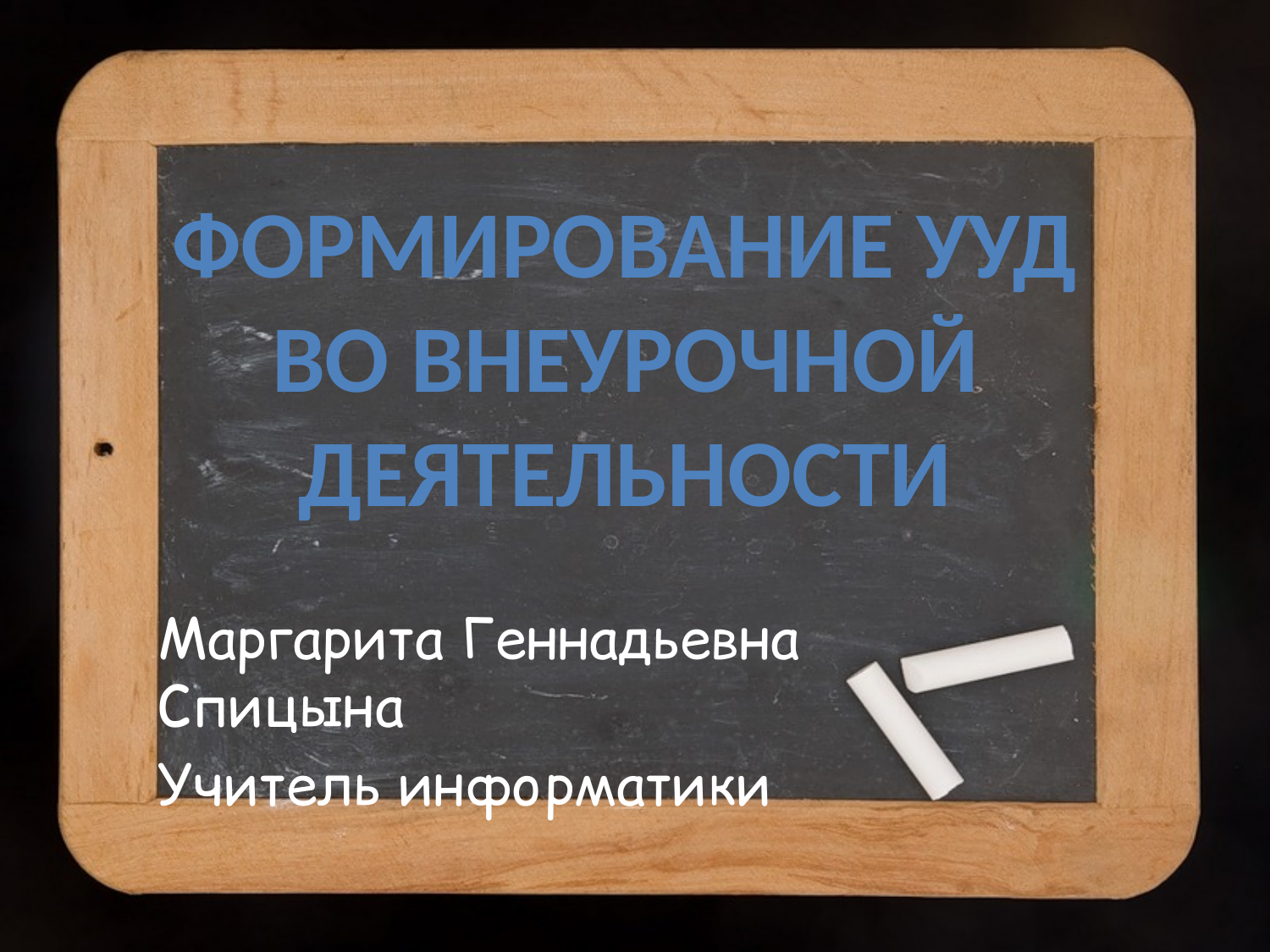

#
Формирование УУД
 во внеурочной
деятельности
Маргарита Геннадьевна Спицына
Учитель информатики